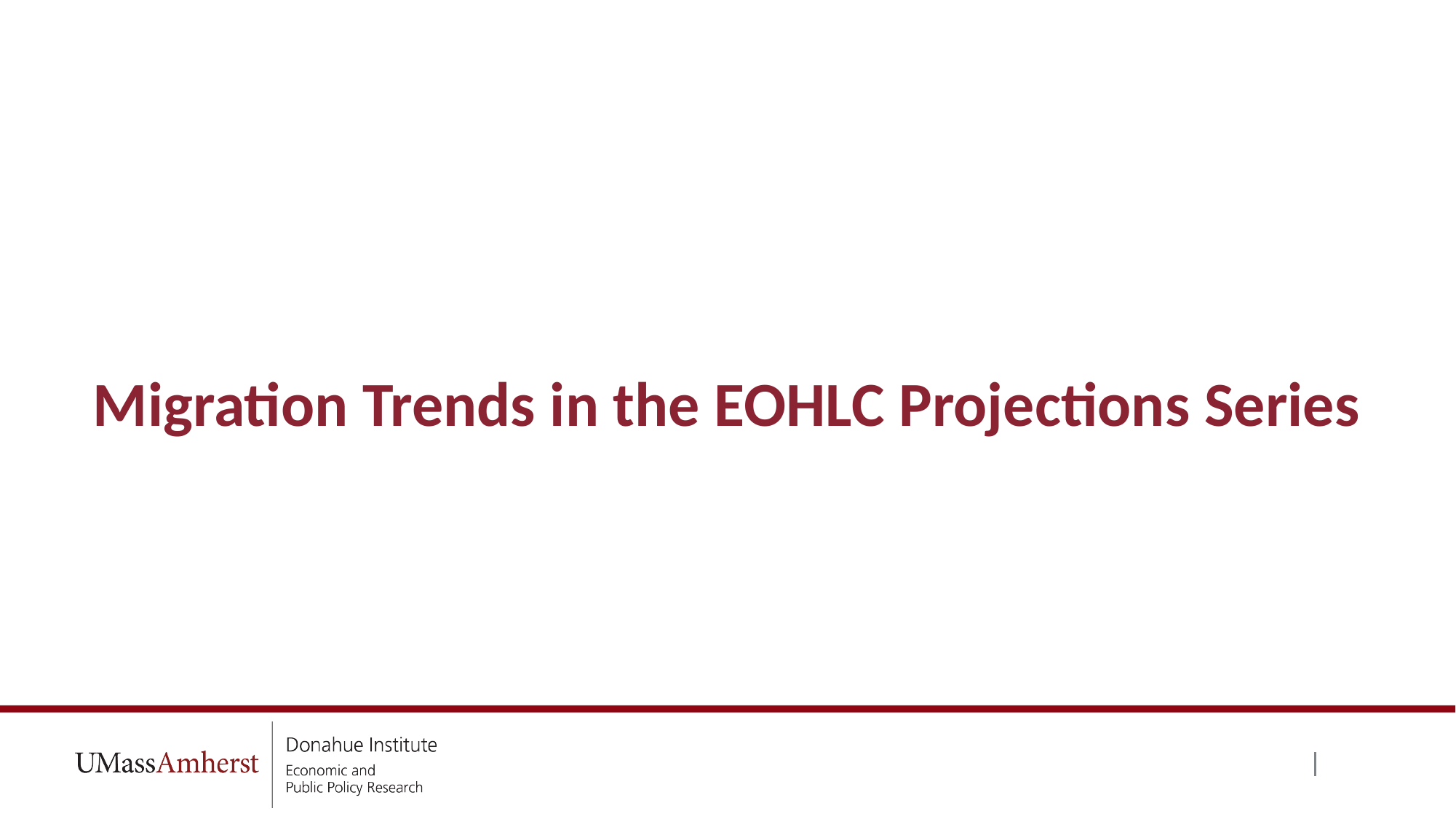

# Migration Trends in the EOHLC Projections Series